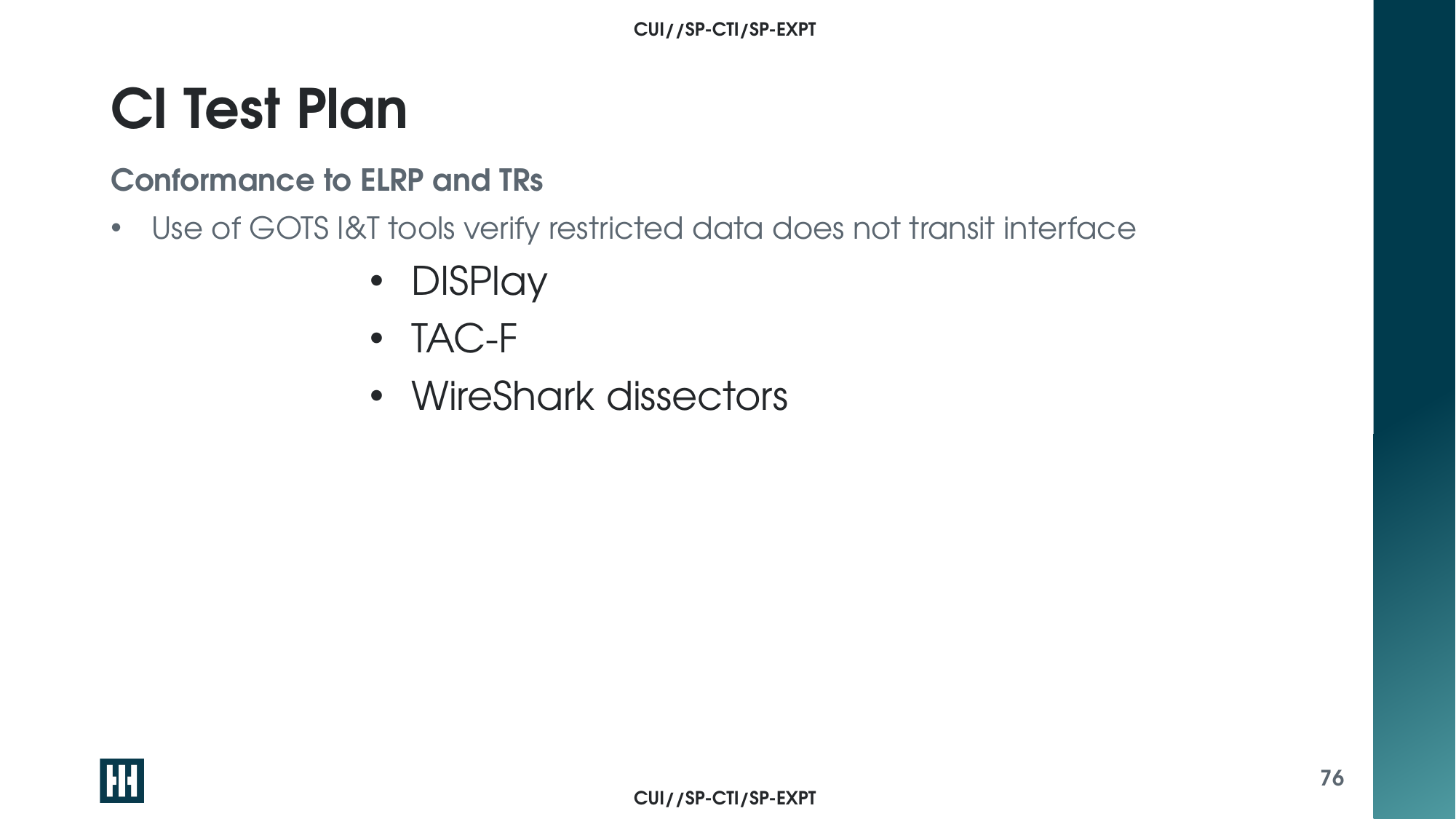

# CI Test Plan
Conformance to ELRP and TRs
Use of GOTS I&T tools verify restricted data does not transit interface
DISPlay
TAC-F
WireShark dissectors
76